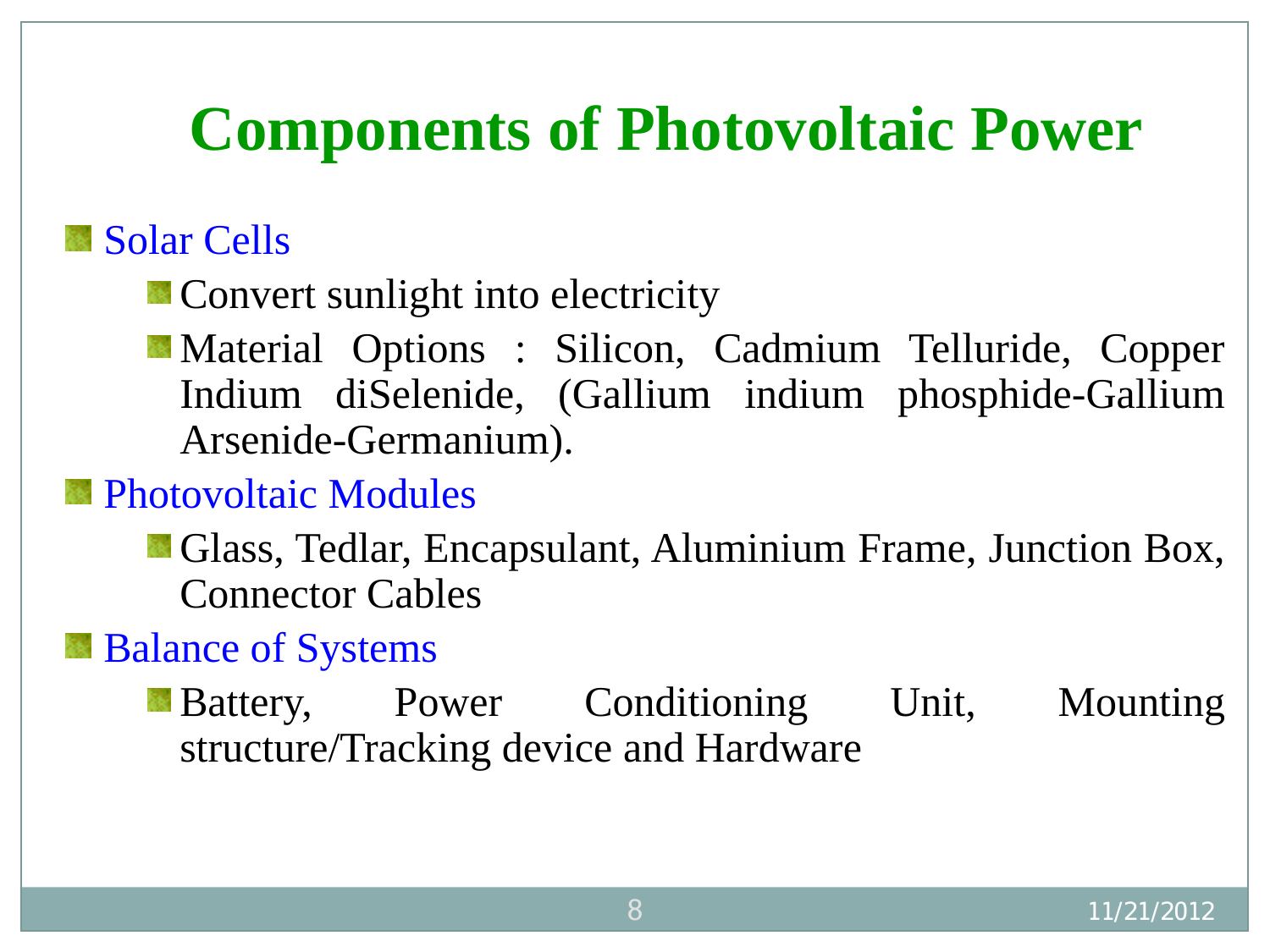

Components of Photovoltaic Power
Solar Cells
Convert sunlight into electricity
Material Options : Silicon, Cadmium Telluride, Copper Indium diSelenide, (Gallium indium phosphide-Gallium Arsenide-Germanium).
Photovoltaic Modules
Glass, Tedlar, Encapsulant, Aluminium Frame, Junction Box, Connector Cables
Balance of Systems
Battery, Power Conditioning Unit, Mounting structure/Tracking device and Hardware
8
11/21/2012